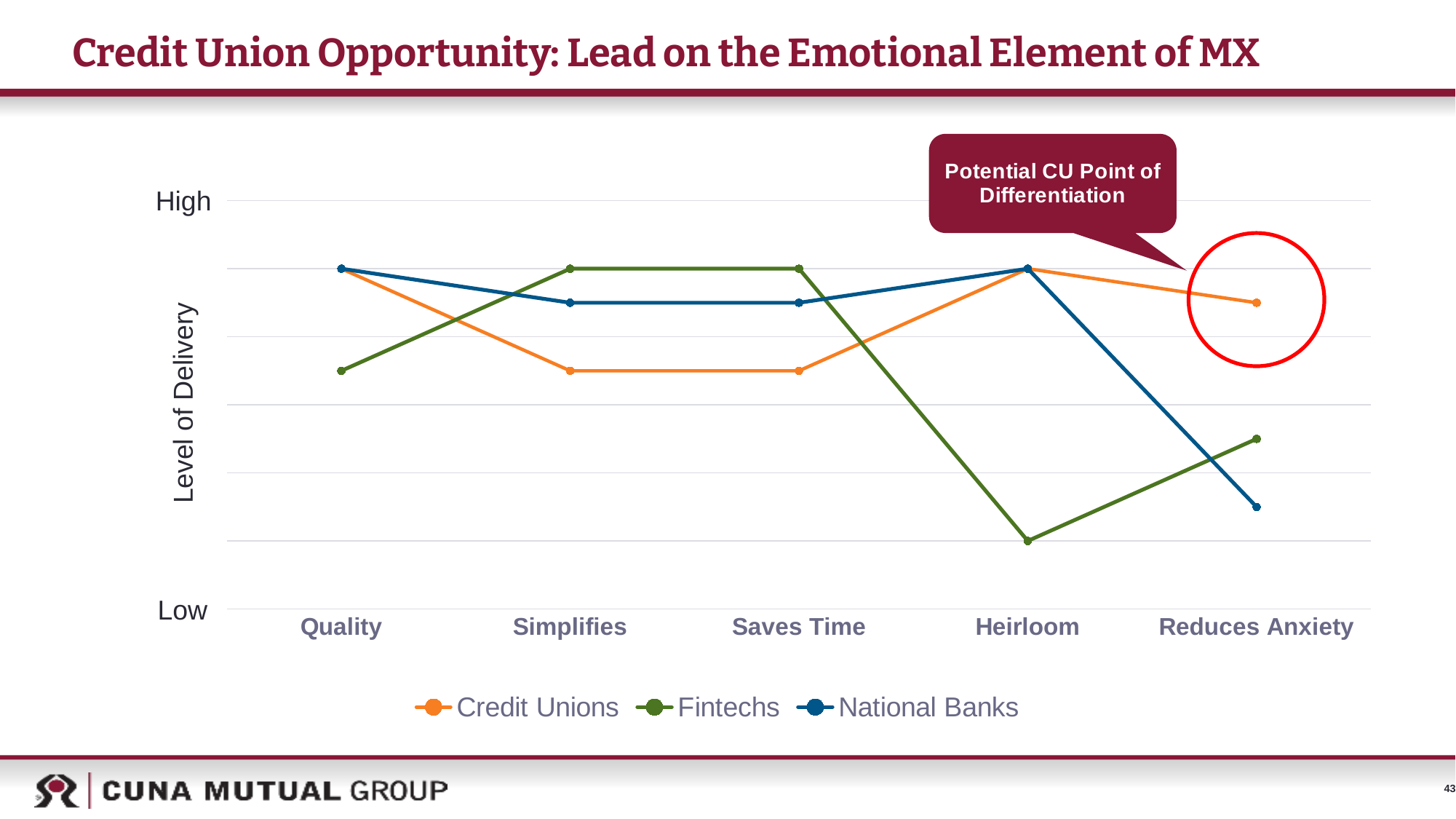

# Credit Union Opportunity: Lead on the Emotional Element of MX

### Chart

| Category | Credit Unions | Fintechs | National Banks |
|---|---|---|---|
| Quality | 10.0 | 7.0 | 10.0 |
| Simplifies | 7.0 | 10.0 | 9.0 |
| Saves Time | 7.0 | 10.0 | 9.0 |
| Heirloom | 10.0 | 2.0 | 10.0 |
| Reduces Anxiety | 9.0 | 5.0 | 3.0 |
High

Level of Delivery
Low